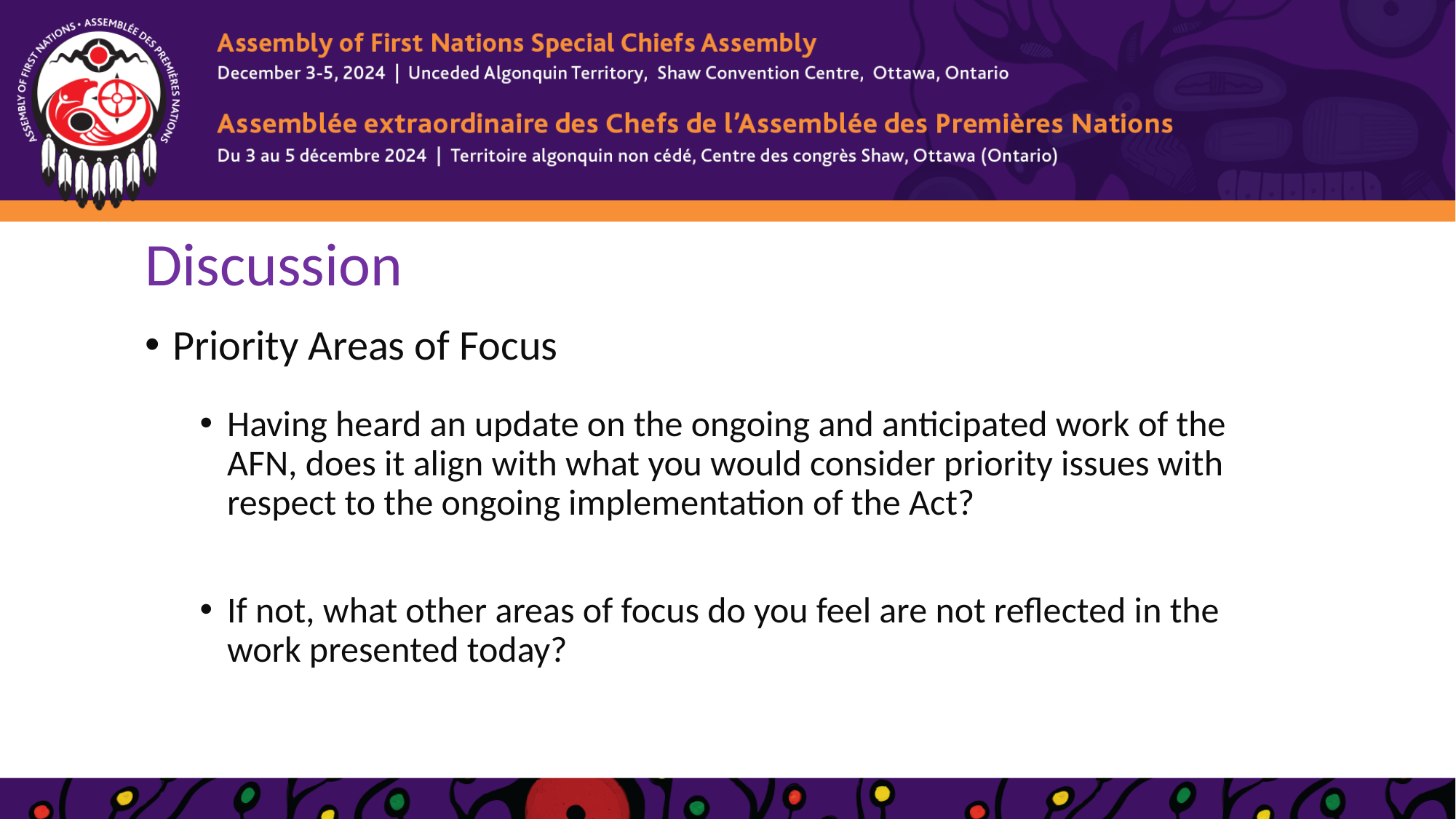

# Discussion
Priority Areas of Focus

Having heard an update on the ongoing and anticipated work of the AFN, does it align with what you would consider priority issues with respect to the ongoing implementation of the Act?

If not, what other areas of focus do you feel are not reflected in the work presented today?